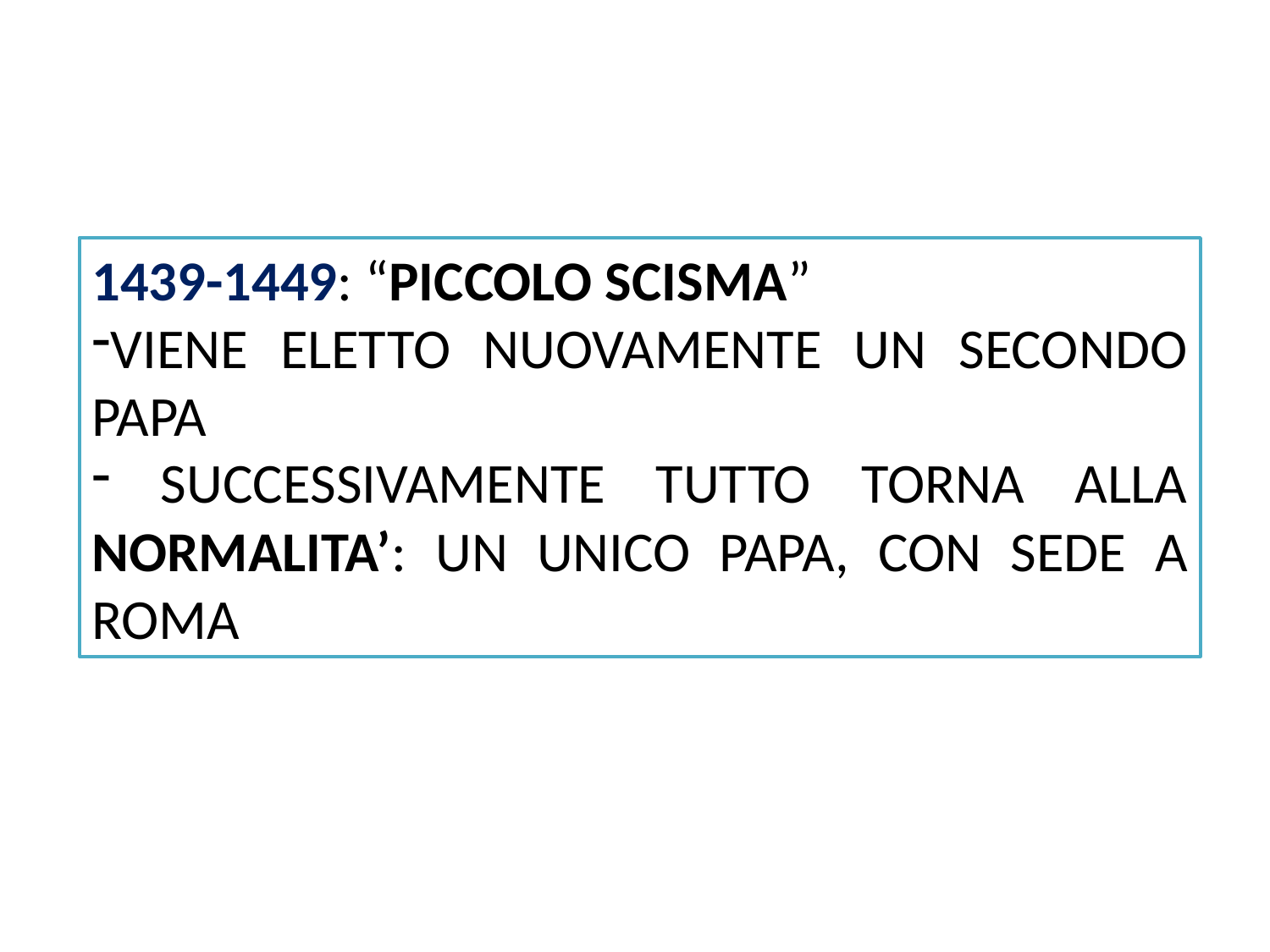

1439-1449: “PICCOLO SCISMA”
VIENE ELETTO NUOVAMENTE UN SECONDO PAPA
 SUCCESSIVAMENTE TUTTO TORNA ALLA NORMALITA’: UN UNICO PAPA, CON SEDE A ROMA